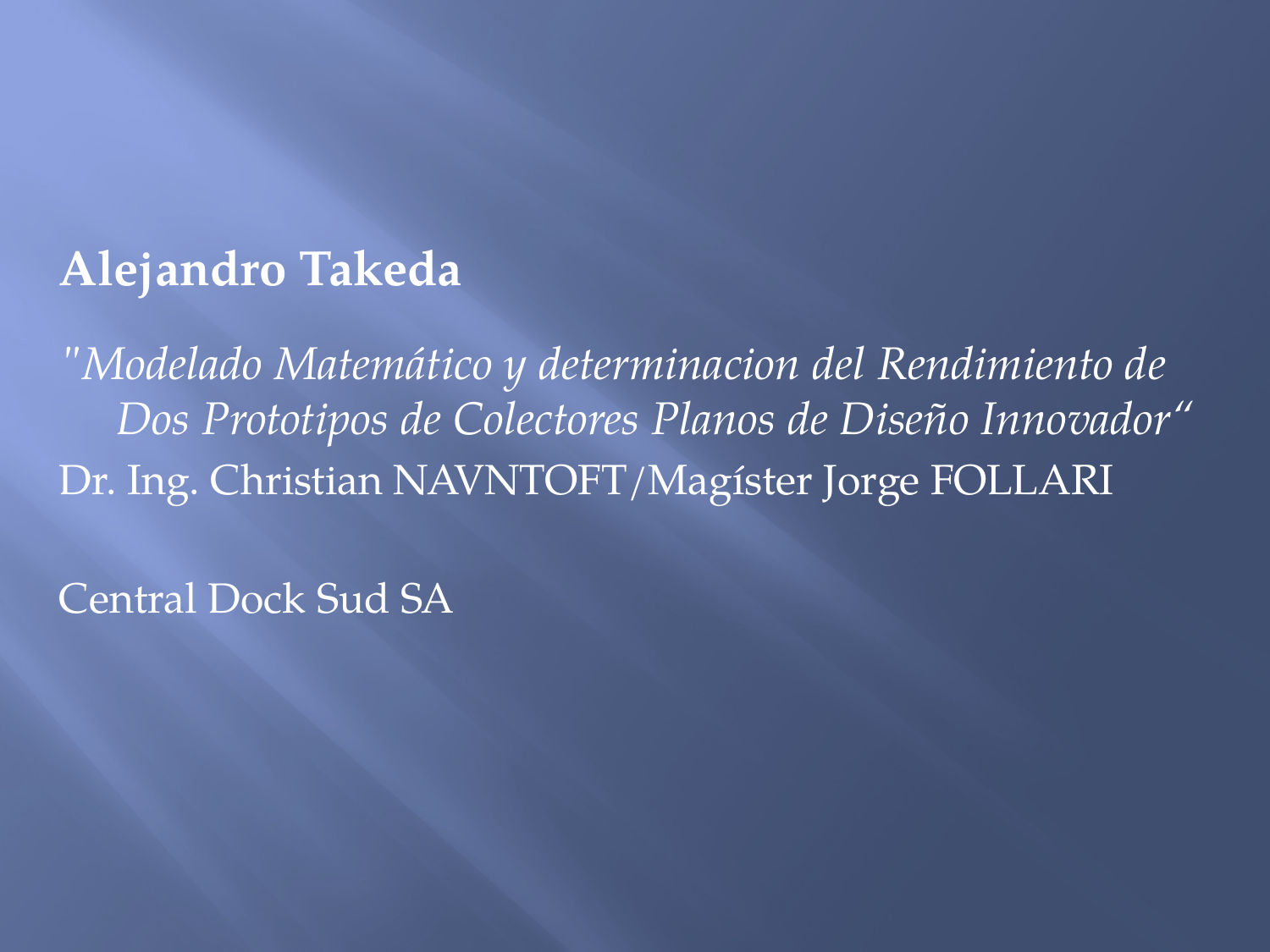

Alejandro Takeda

"Modelado Matemático y determinacion del Rendimiento de Dos Prototipos de Colectores Planos de Diseño Innovador“
Dr. Ing. Christian NAVNTOFT/Magíster Jorge FOLLARI

Central Dock Sud SA